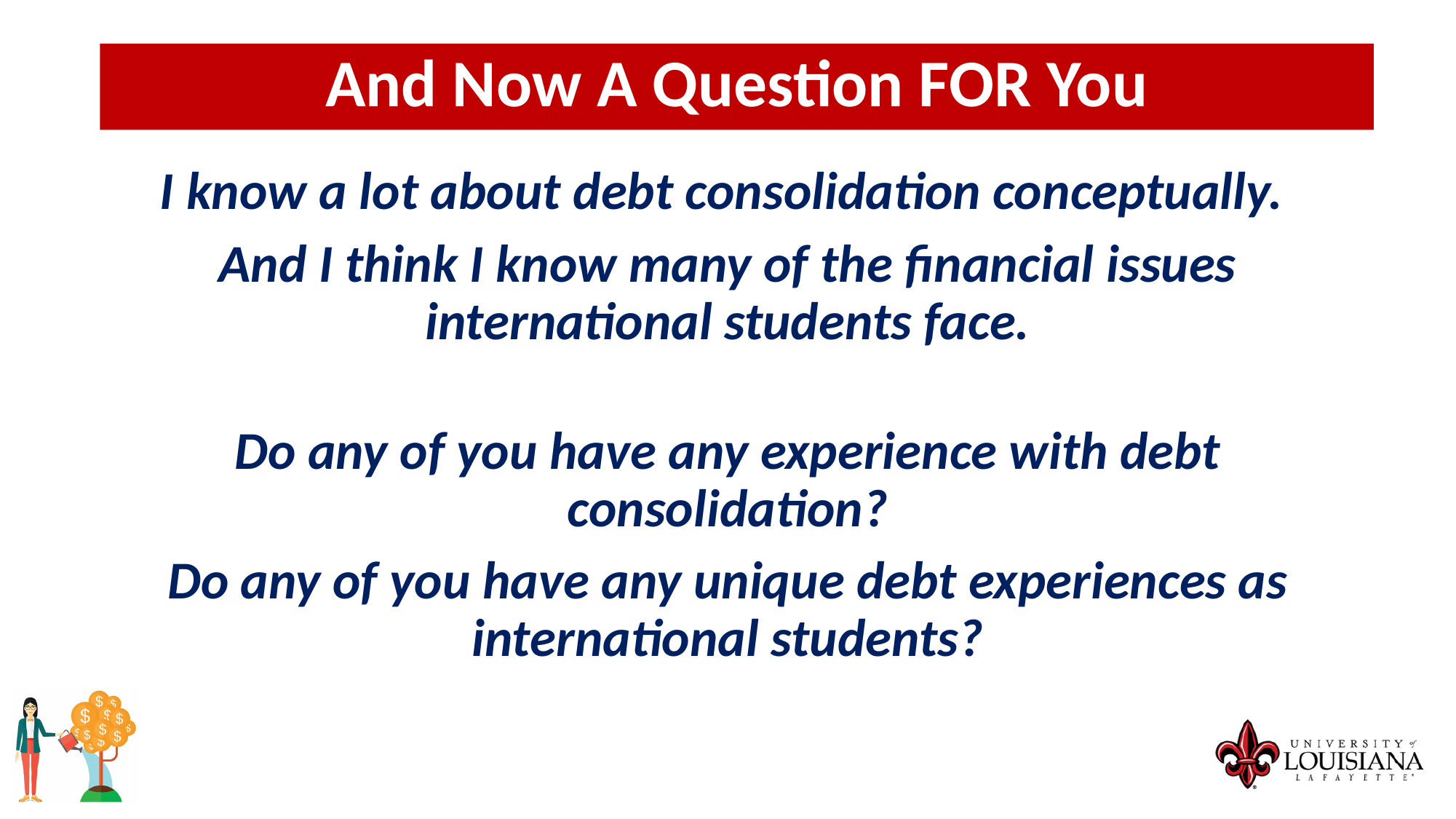

And Now A Question FOR You
I know a lot about debt consolidation conceptually.
And I think I know many of the financial issues international students face.
Do any of you have any experience with debt consolidation?
Do any of you have any unique debt experiences as international students?